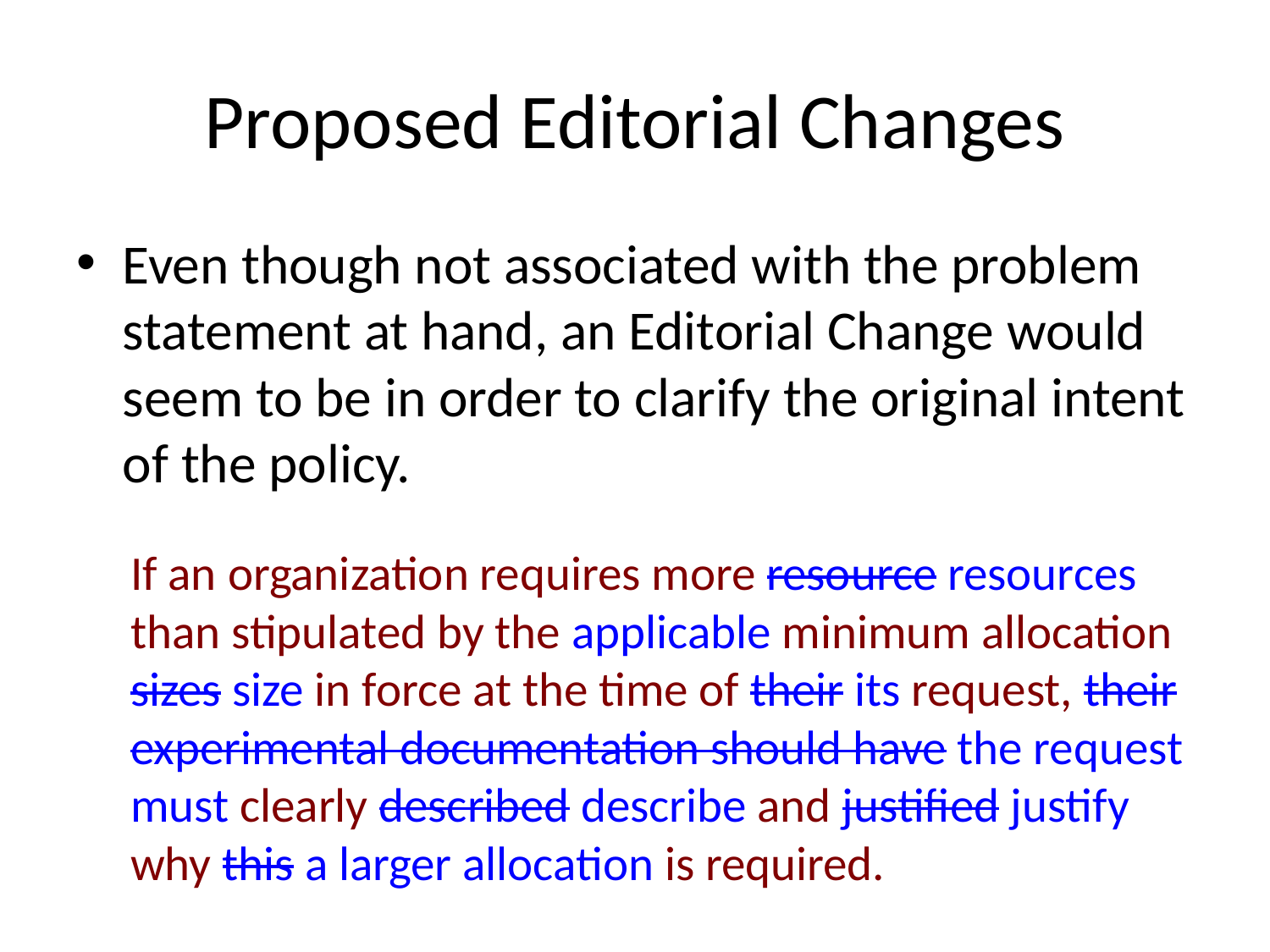

# Proposed Editorial Changes
Even though not associated with the problem statement at hand, an Editorial Change would seem to be in order to clarify the original intent of the policy.

If an organization requires more resource resources than stipulated by the applicable minimum allocation sizes size in force at the time of their its request, their experimental documentation should have the request must clearly described describe and justified justify why this a larger allocation is required.